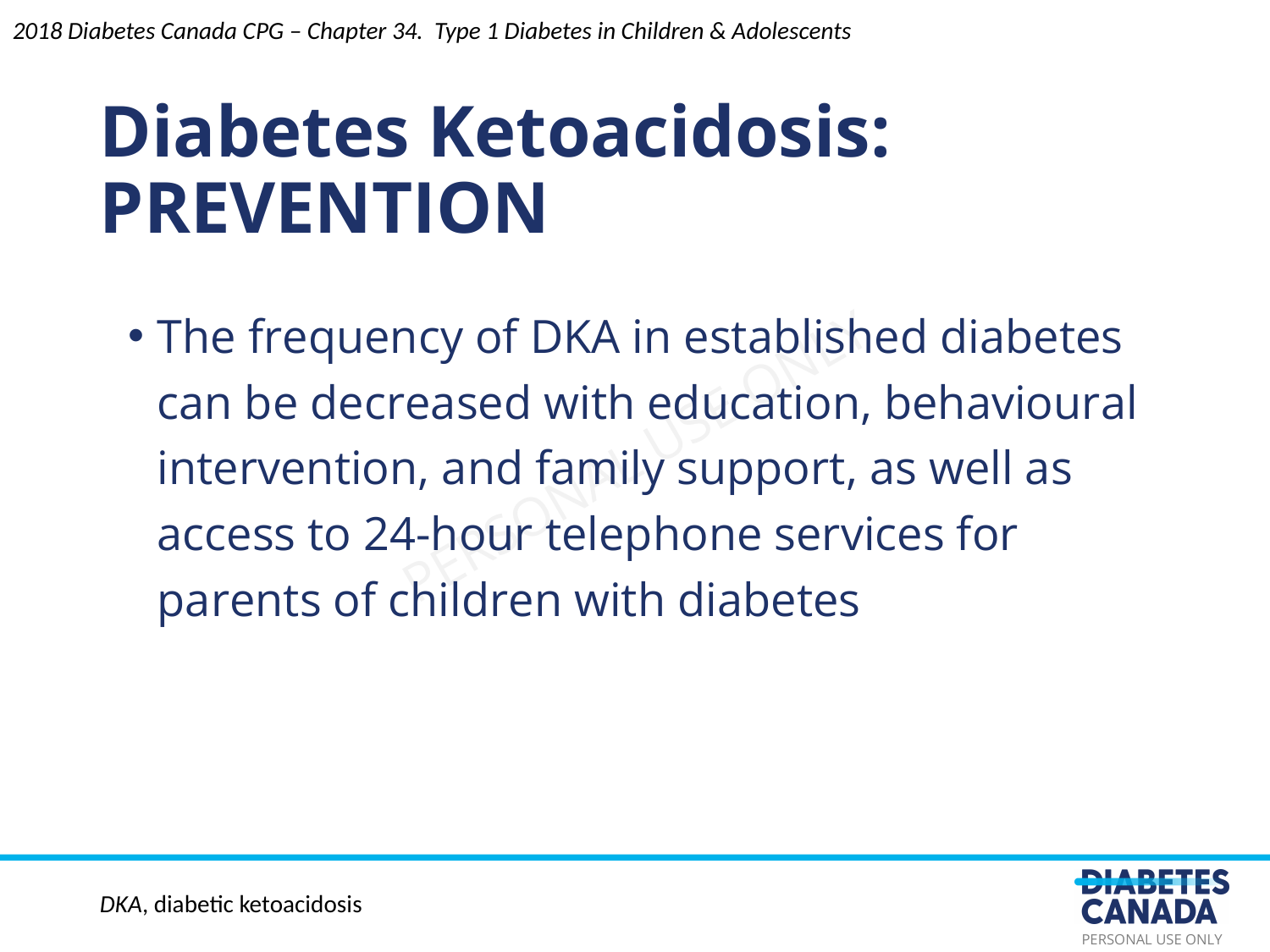

2018 Diabetes Canada CPG – Chapter 34.  Type 1 Diabetes in Children & Adolescents
Diabetes Ketoacidosis: PREVENTION
The frequency of DKA in established diabetes can be decreased with education, behavioural intervention, and family support, as well as access to 24-hour telephone services for parents of children with diabetes

DKA, diabetic ketoacidosis